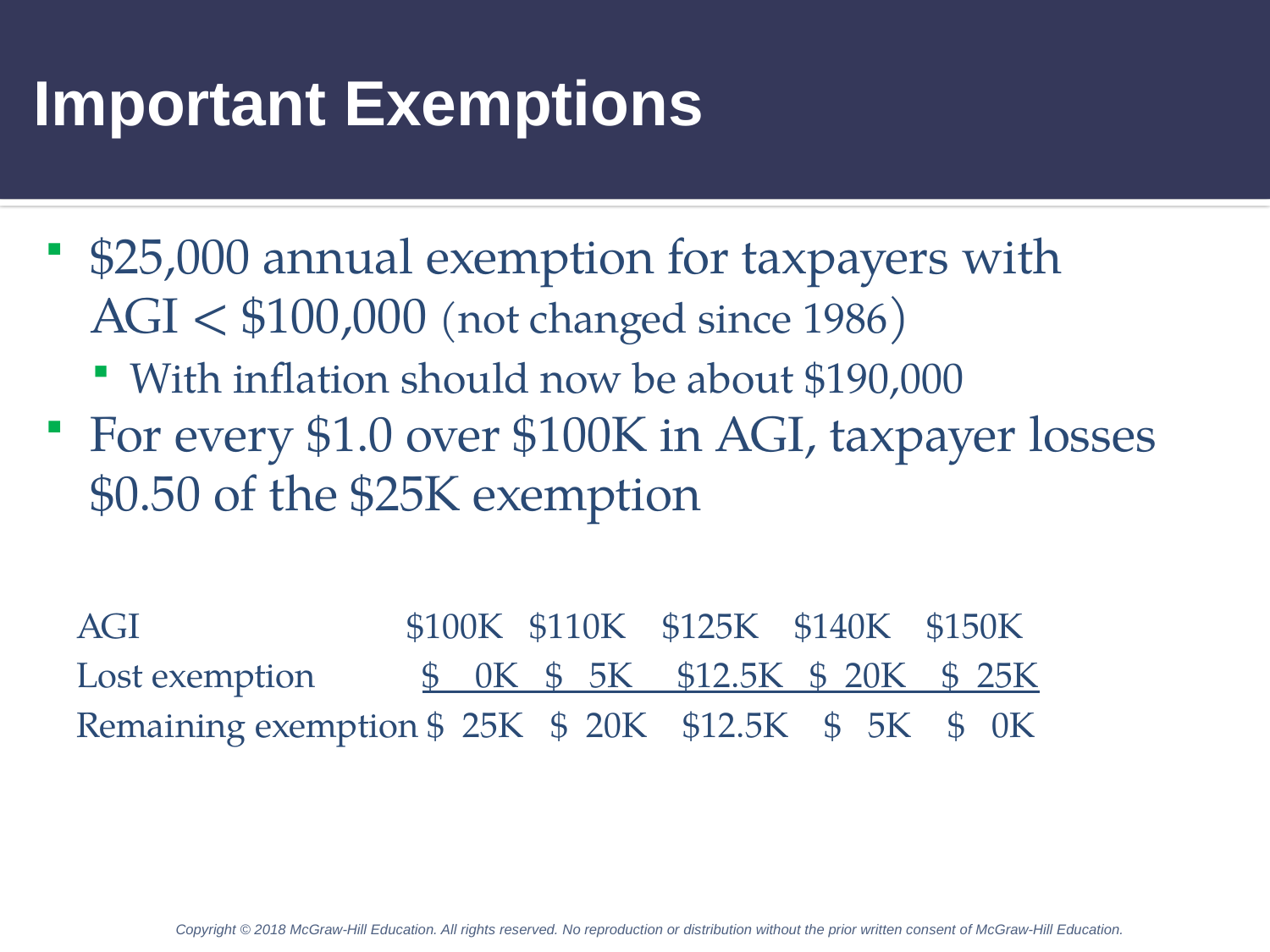

# Important Exemptions
$25,000 annual exemption for taxpayers with AGI < $100,000 (not changed since 1986)
With inflation should now be about $190,000
For every $1.0 over $100K in AGI, taxpayer losses $0.50 of the $25K exemption

AGI                              $100K   $110K    $125K    $140K    $150K
Lost exemption            $    0K   $   5K     $12.5K   $  20K    $  25K
Remaining exemption $  25K   $  20K    $12.5K    $   5K    $   0K
Copyright © 2018 McGraw-Hill Education. All rights reserved. No reproduction or distribution without the prior written consent of McGraw-Hill Education.